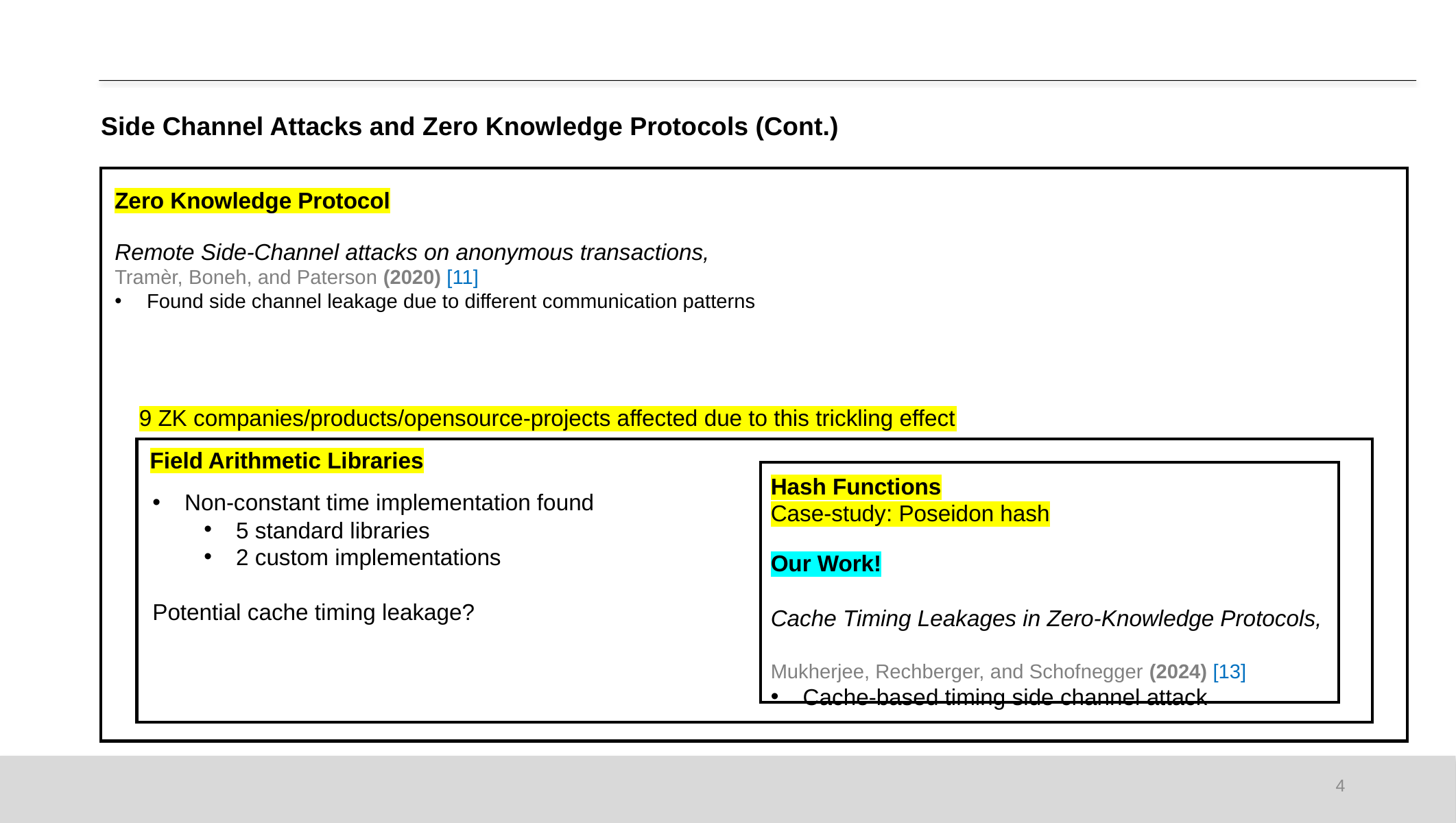

Side Channel Attacks and Zero Knowledge Protocols (Cont.)

Zero Knowledge Protocol

Remote Side-Channel attacks on anonymous transactions,
Tramèr, Boneh, and Paterson (2020) [11]
Found side channel leakage due to different communication patterns

9 ZK companies/products/opensource-projects affected due to this trickling effect

Field Arithmetic Libraries

Hash Functions
Non-constant time implementation found
5 standard libraries
2 custom implementations

Potential cache timing leakage?
Case-study: Poseidon hash
Our Work!
Cache Timing Leakages in Zero-Knowledge Protocols,
Mukherjee, Rechberger, and Schofnegger (2024) [13]
Cache-based timing side channel attack
4